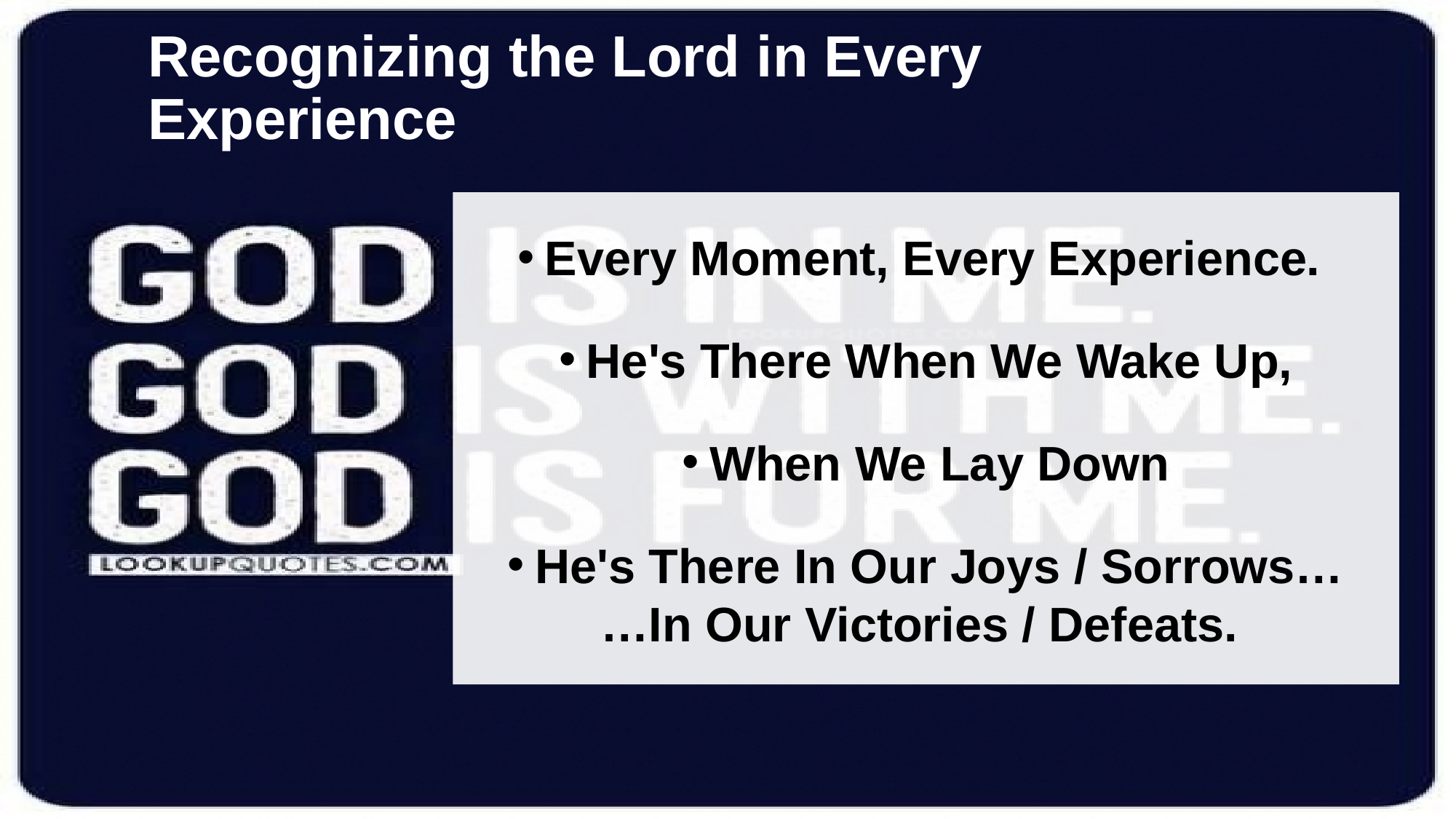

# Recognizing the Lord in Every Experience
Every Moment, Every Experience.
He's There When We Wake Up,
When We Lay Down
He's There In Our Joys / Sorrows…
…In Our Victories / Defeats.